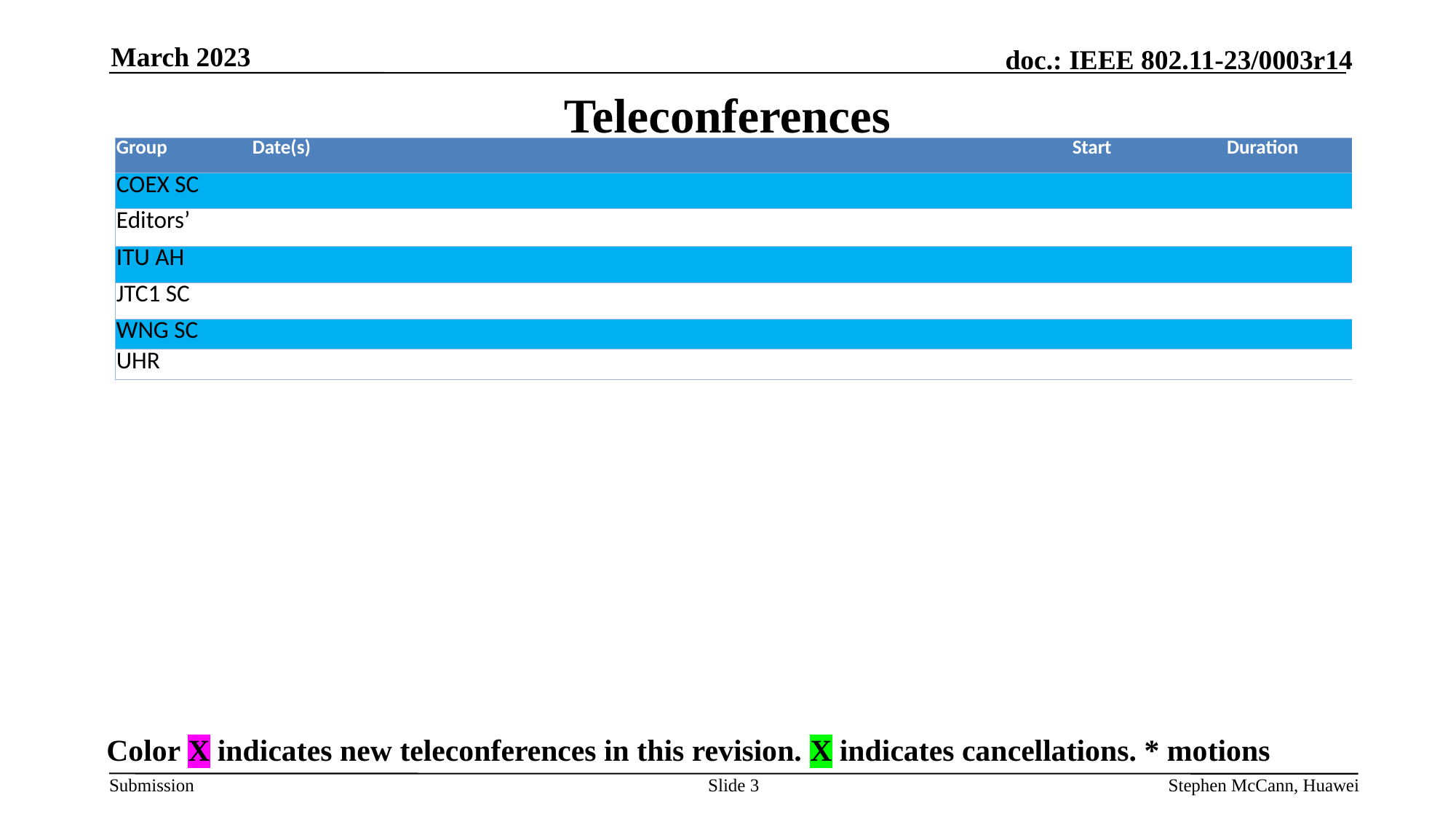

March 2023
# Teleconferences
| Group | Date(s) | Start | Duration |
| --- | --- | --- | --- |
| COEX SC |  |  |  |
| Editors’ |  |  |  |
| ITU AH |  |  |  |
| JTC1 SC |  |  |  |
| WNG SC |  |  |  |
| UHR |  |  |  |
Color X indicates new teleconferences in this revision. X indicates cancellations. * motions
Slide 3
Stephen McCann, Huawei